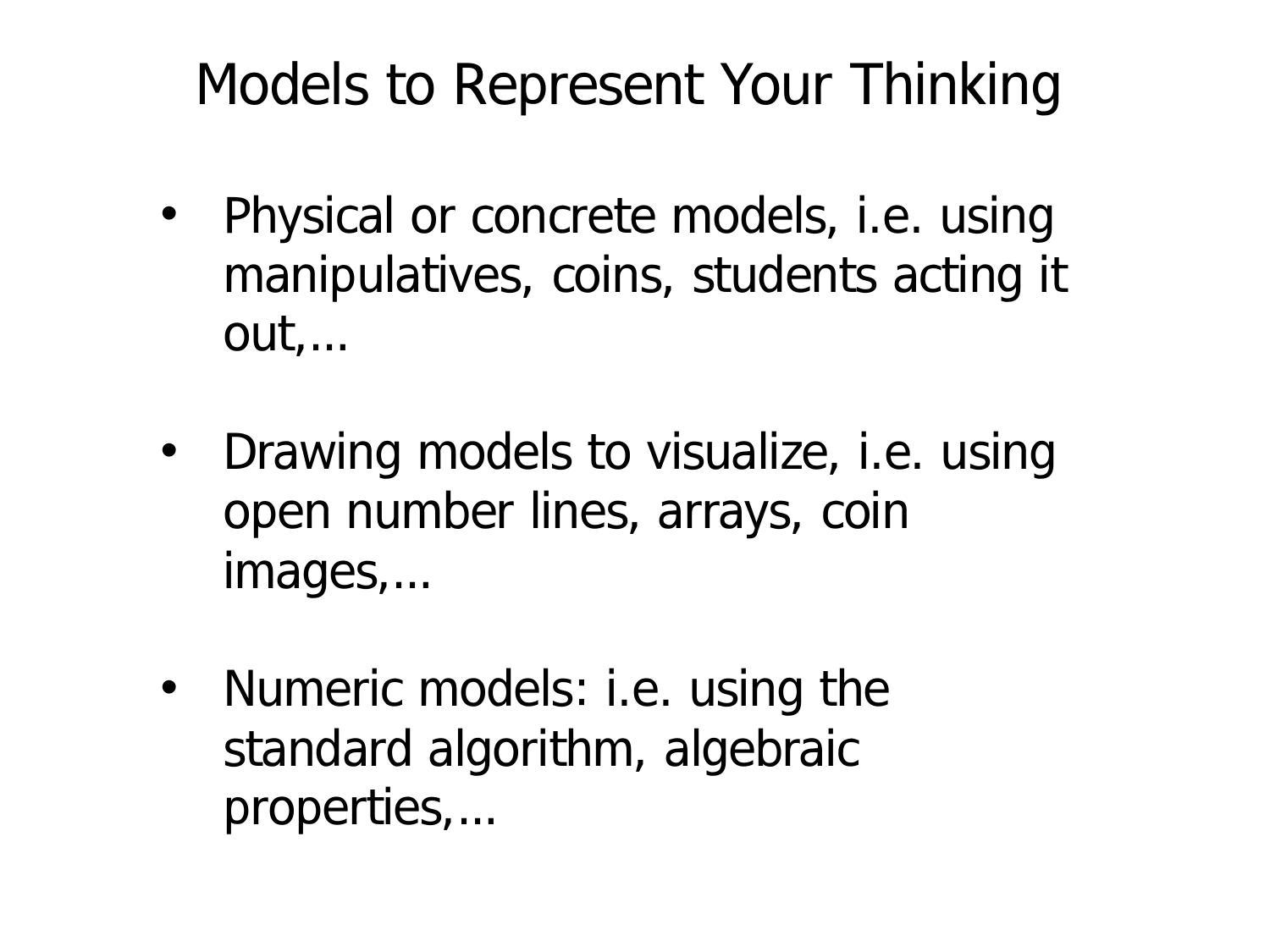

Models to Represent Your Thinking

Physical or concrete models, i.e. using manipulatives, coins, students acting it out,…

Drawing models to visualize, i.e. using open number lines, arrays, coin images,…

Numeric models: i.e. using the standard algorithm, algebraic properties,…